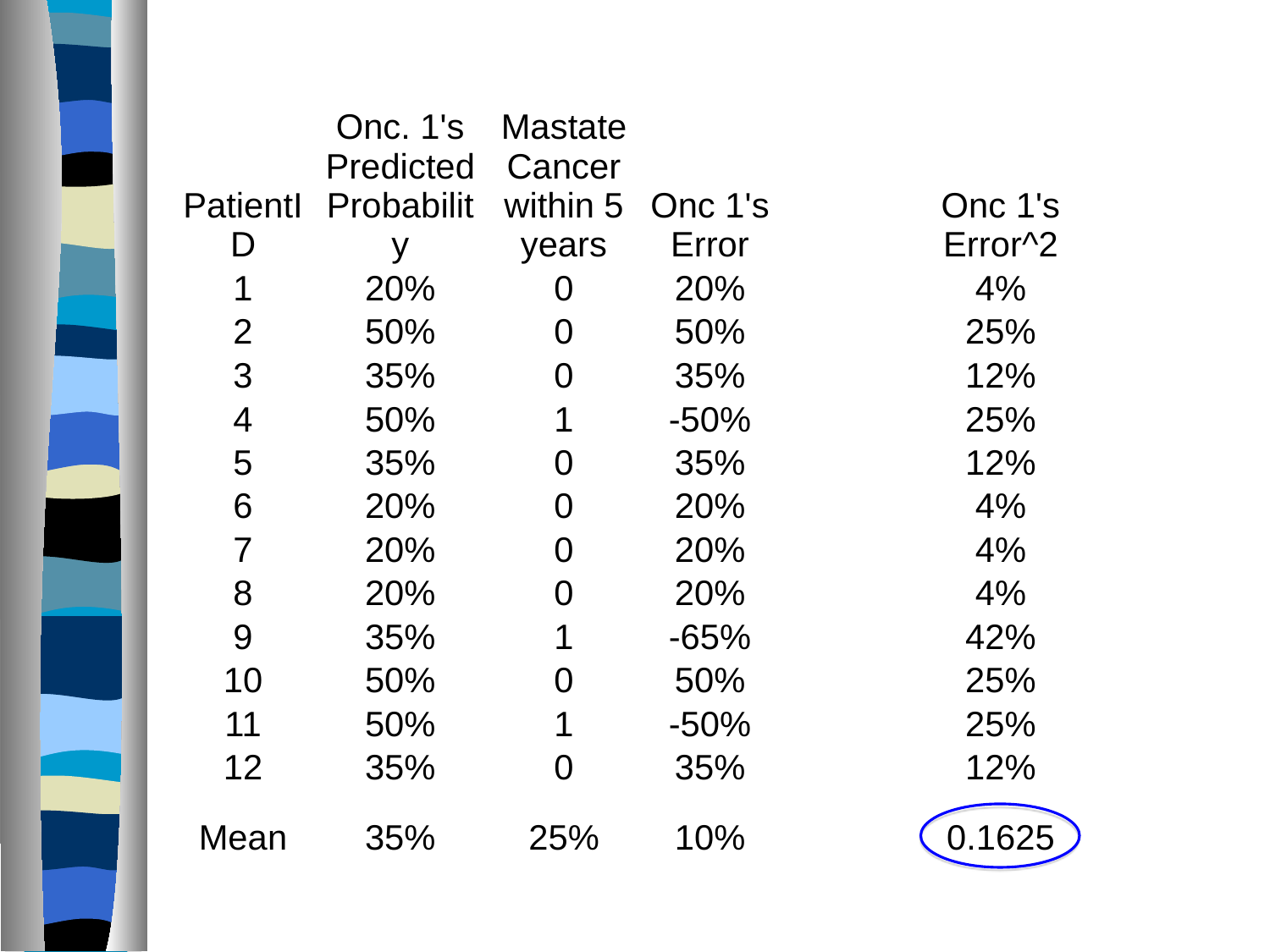

| PatientID | Onc. 1's Predicted Probability | Mastate Cancer within 5 years | Onc 1's Error |  | Onc 1's Error^2 |  |
| --- | --- | --- | --- | --- | --- | --- |
| 1 | 20% | 0 | 20% |  | 4% |  |
| 2 | 50% | 0 | 50% |  | 25% |  |
| 3 | 35% | 0 | 35% |  | 12% |  |
| 4 | 50% | 1 | -50% |  | 25% |  |
| 5 | 35% | 0 | 35% |  | 12% |  |
| 6 | 20% | 0 | 20% |  | 4% |  |
| 7 | 20% | 0 | 20% |  | 4% |  |
| 8 | 20% | 0 | 20% |  | 4% |  |
| 9 | 35% | 1 | -65% |  | 42% |  |
| 10 | 50% | 0 | 50% |  | 25% |  |
| 11 | 50% | 1 | -50% |  | 25% |  |
| 12 | 35% | 0 | 35% |  | 12% |  |
| Mean | 35% | 25% | 10% |  | 0.1625 |  |